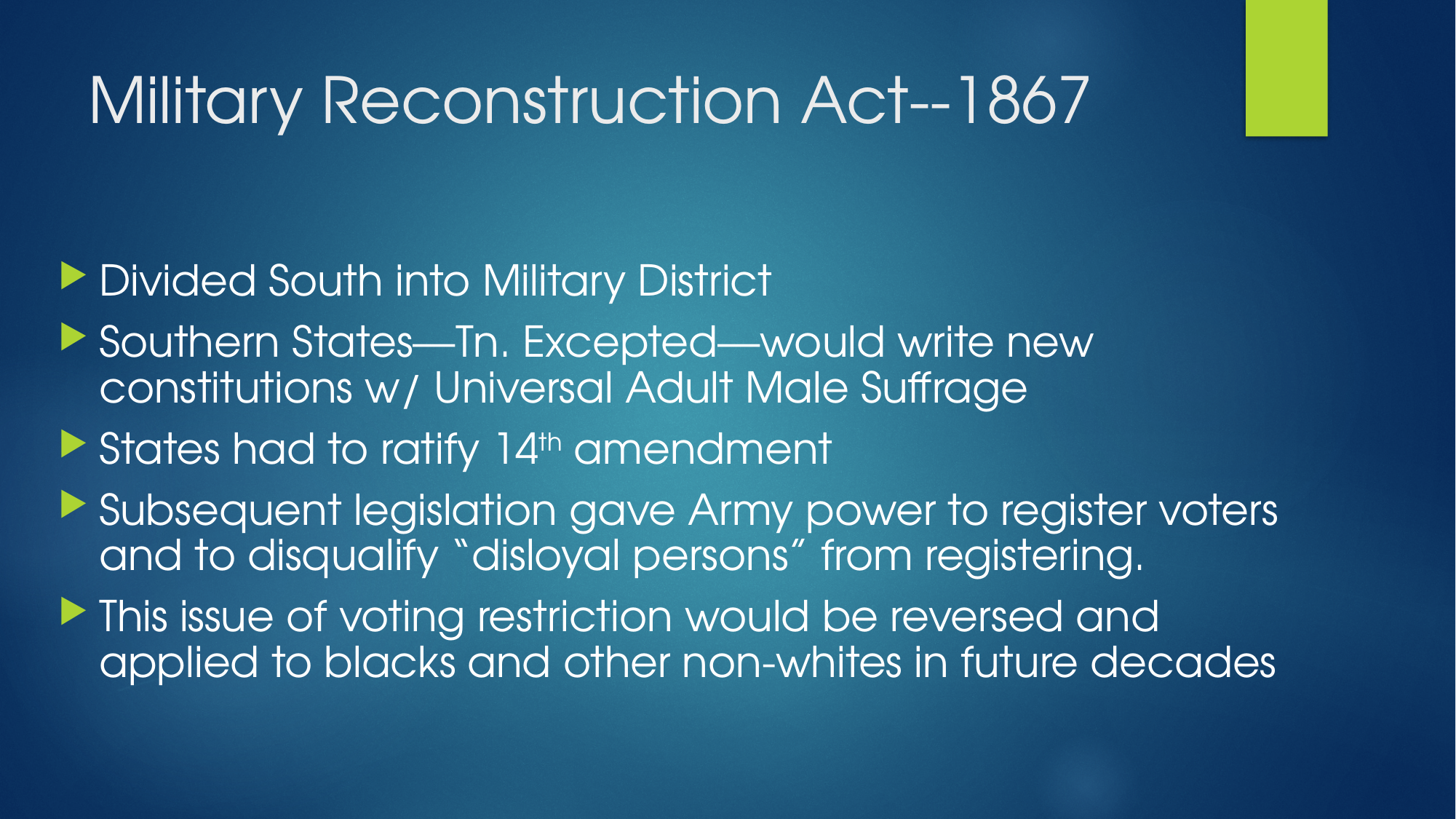

# Military Reconstruction Act--1867
Divided South into Military District
Southern States—Tn. Excepted—would write new constitutions w/ Universal Adult Male Suffrage
States had to ratify 14th amendment
Subsequent legislation gave Army power to register voters and to disqualify “disloyal persons” from registering.
This issue of voting restriction would be reversed and applied to blacks and other non-whites in future decades